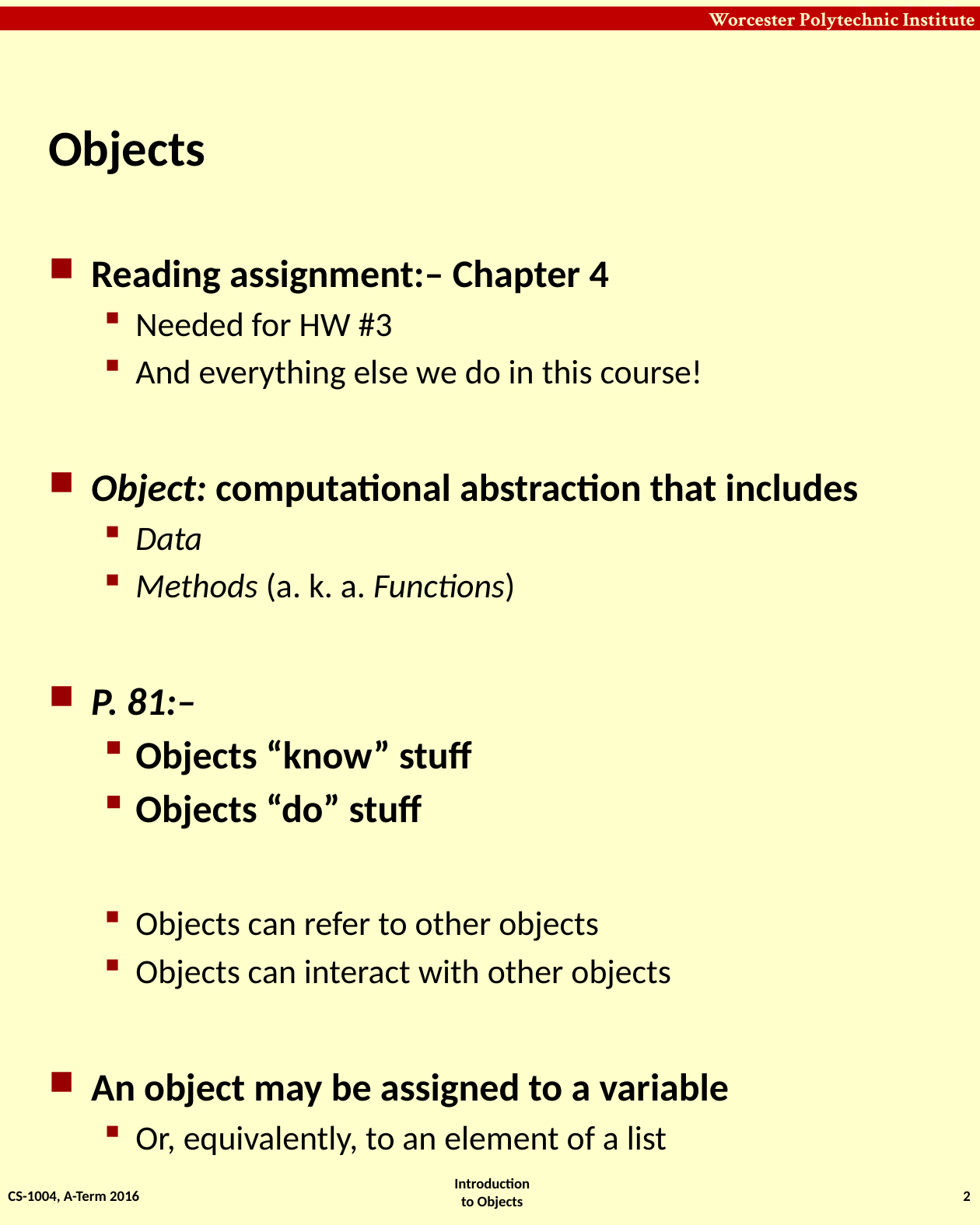

# Objects
Reading assignment:– Chapter 4
Needed for HW #3
And everything else we do in this course!

Object: computational abstraction that includes
Data
Methods (a. k. a. Functions)

P. 81:–
Objects “know” stuff
Objects “do” stuff

Objects can refer to other objects
Objects can interact with other objects

An object may be assigned to a variable
Or, equivalently, to an element of a list

CS-1004, A-Term 2016
2
Introduction to Objects